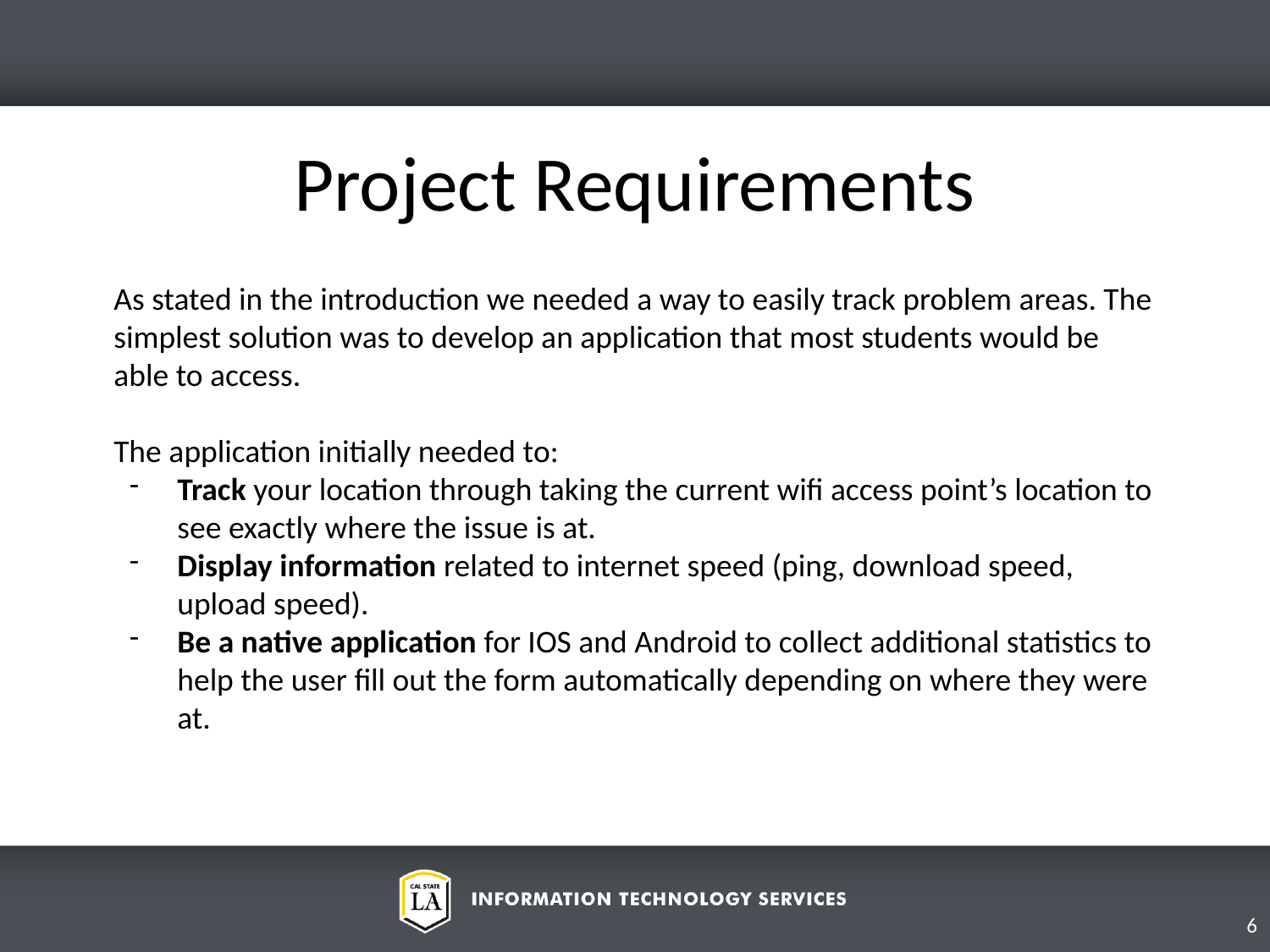

Project Requirements
As stated in the introduction we needed a way to easily track problem areas. The simplest solution was to develop an application that most students would be able to access.

The application initially needed to:
Track your location through taking the current wifi access point’s location to see exactly where the issue is at.
Display information related to internet speed (ping, download speed, upload speed).
Be a native application for IOS and Android to collect additional statistics to help the user fill out the form automatically depending on where they were at.
6